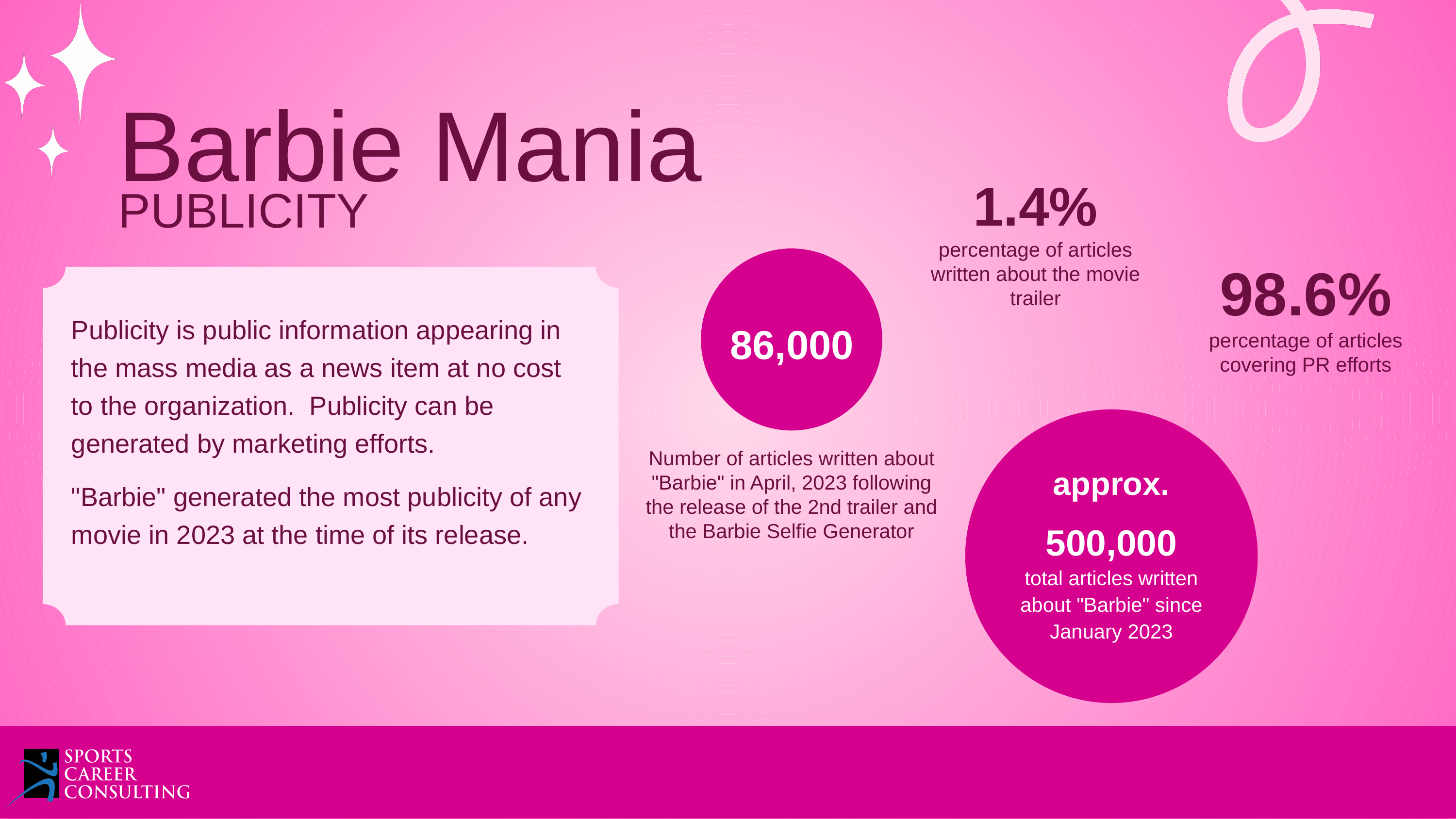

Barbie Mania
PUBLICITY
1.4%
percentage of articles
written about the movie trailer

86,000
Number of articles written about "Barbie" in April, 2023 following the release of the 2nd trailer and the Barbie Selfie Generator
98.6%
percentage of articles covering PR efforts

Publicity is public information appearing in the mass media as a news item at no cost to the organization.  Publicity can be generated by marketing efforts.

"Barbie" generated the most publicity of any movie in 2023 at the time of its release.

approx.
500,000
total articles written about "Barbie" since January 2023